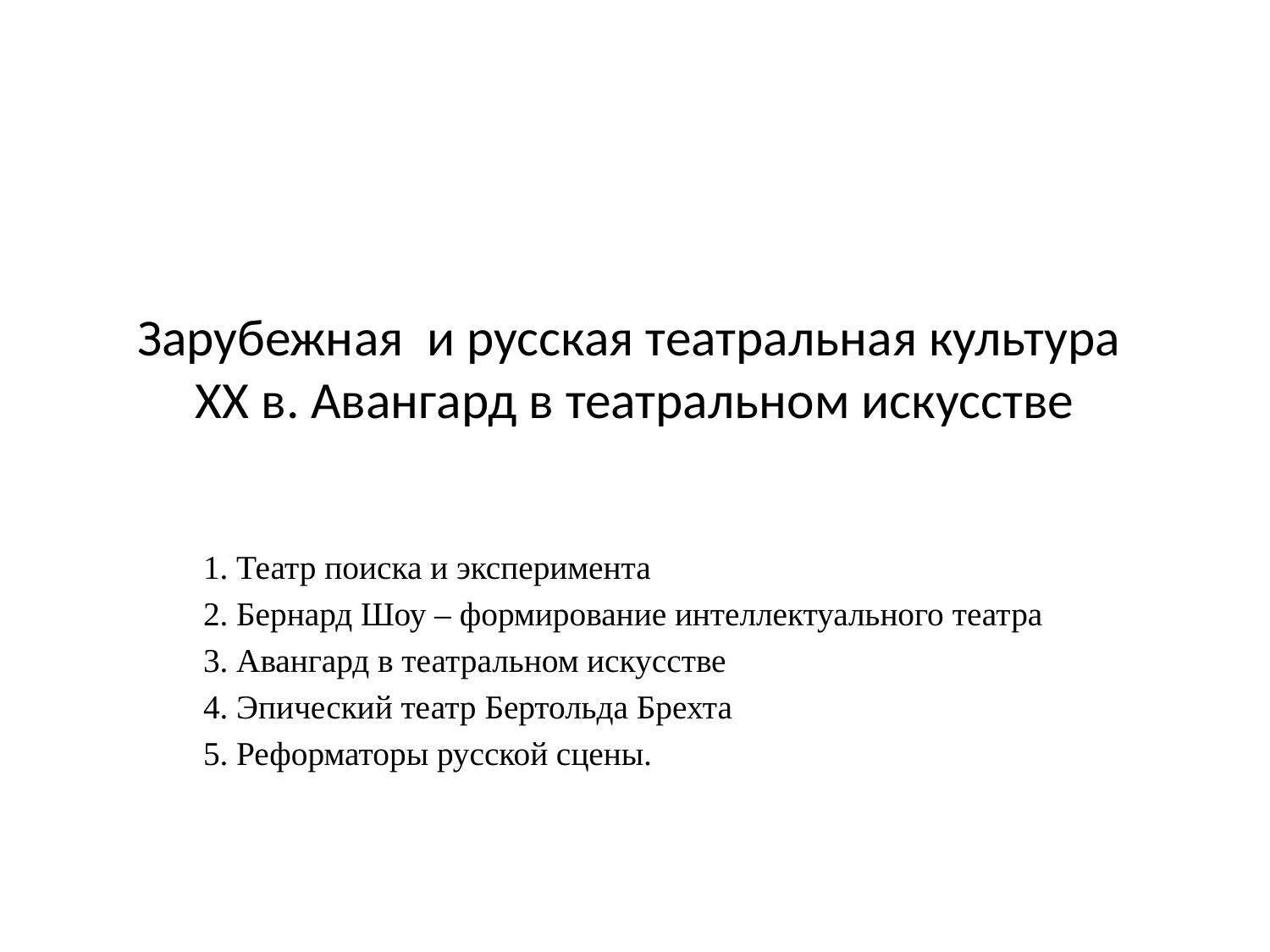

# Зарубежная  и русская театральная культура  XX в. Авангард в театральном искусстве
1. Театр поиска и эксперимента
2. Бернард Шоу – формирование интеллектуального театра
3. Авангард в театральном искусстве
4. Эпический театр Бертольда Брехта
5. Реформаторы русской сцены.